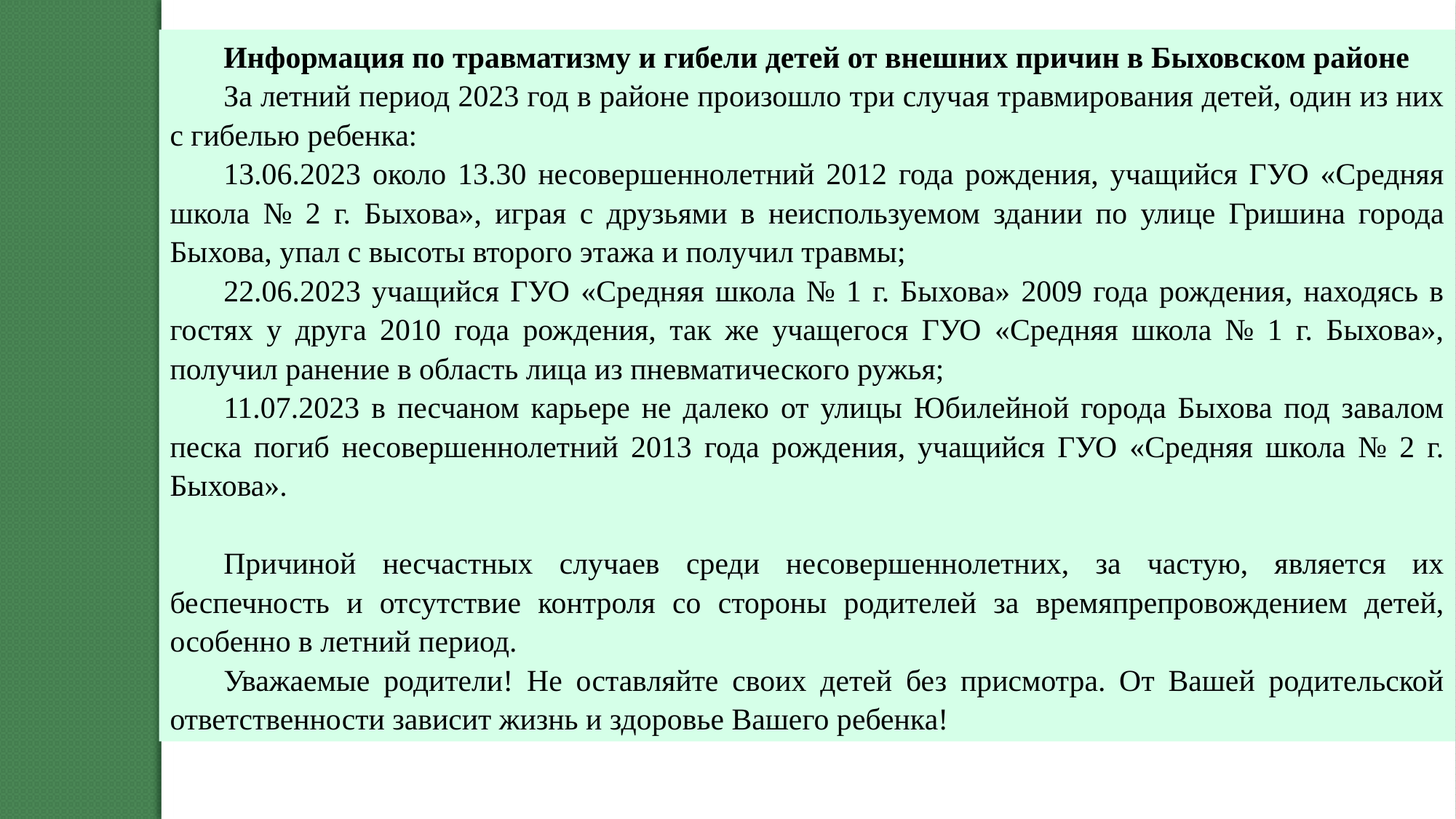

Информация по травматизму и гибели детей от внешних причин в Быховском районе
За летний период 2023 год в районе произошло три случая травмирования детей, один из них с гибелью ребенка:
13.06.2023 около 13.30 несовершеннолетний 2012 года рождения, учащийся ГУО «Средняя школа № 2 г. Быхова», играя с друзьями в неиспользуемом здании по улице Гришина города Быхова, упал с высоты второго этажа и получил травмы;
22.06.2023 учащийся ГУО «Средняя школа № 1 г. Быхова» 2009 года рождения, находясь в гостях у друга 2010 года рождения, так же учащегося ГУО «Средняя школа № 1 г. Быхова», получил ранение в область лица из пневматического ружья;
11.07.2023 в песчаном карьере не далеко от улицы Юбилейной города Быхова под завалом песка погиб несовершеннолетний 2013 года рождения, учащийся ГУО «Средняя школа № 2 г. Быхова».

Причиной несчастных случаев среди несовершеннолетних, за частую, является их беспечность и отсутствие контроля со стороны родителей за времяпрепровождением детей, особенно в летний период.
Уважаемые родители! Не оставляйте своих детей без присмотра. От Вашей родительской ответственности зависит жизнь и здоровье Вашего ребенка!